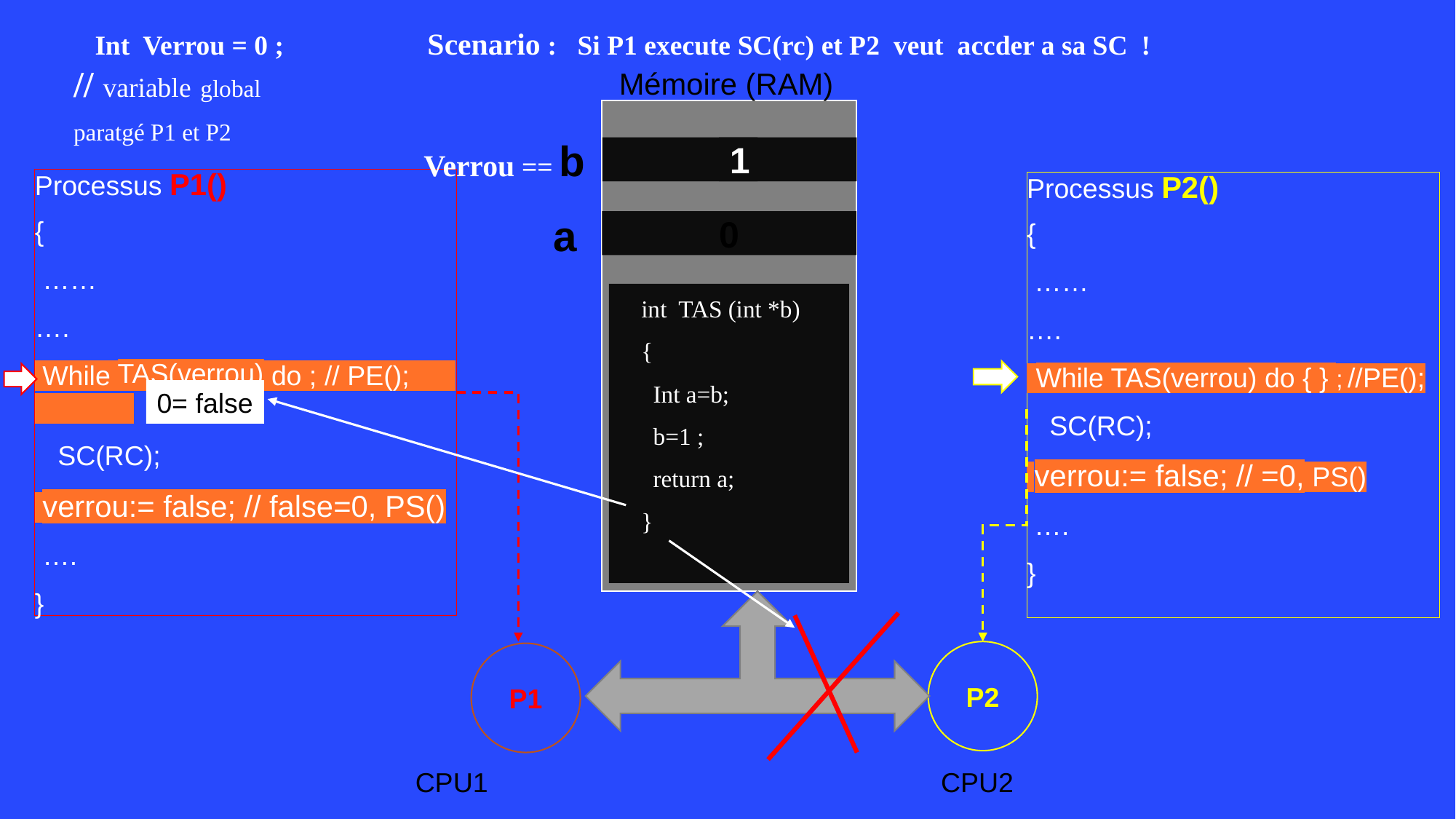

Scenario :   Si P1 execute SC(rc) et P2  veut  accder a sa SC  !
Int  Verrou = 0 ; // variable global paratgé P1 et P2
   Mémoire (RAM)

 Verrou == b
1
0
Processus P1()
{
 ……
….
 While TAS(verrou) do ; // PE();
   SC(RC);
 verrou:= false; // false=0, PS()
 ….
}
Processus P2()
{
 ……
….
                                          //PE();
   SC(RC);
 verrou:= false; // =0, PS()
 ….
}
   a
0
int  TAS (int *b)
{
  Int a=b;
  b=1 ;
  return a;
}

TAS(verrou)
While TAS(verrou) do { } ;

0= false

P2
P1
CPU1
CPU2